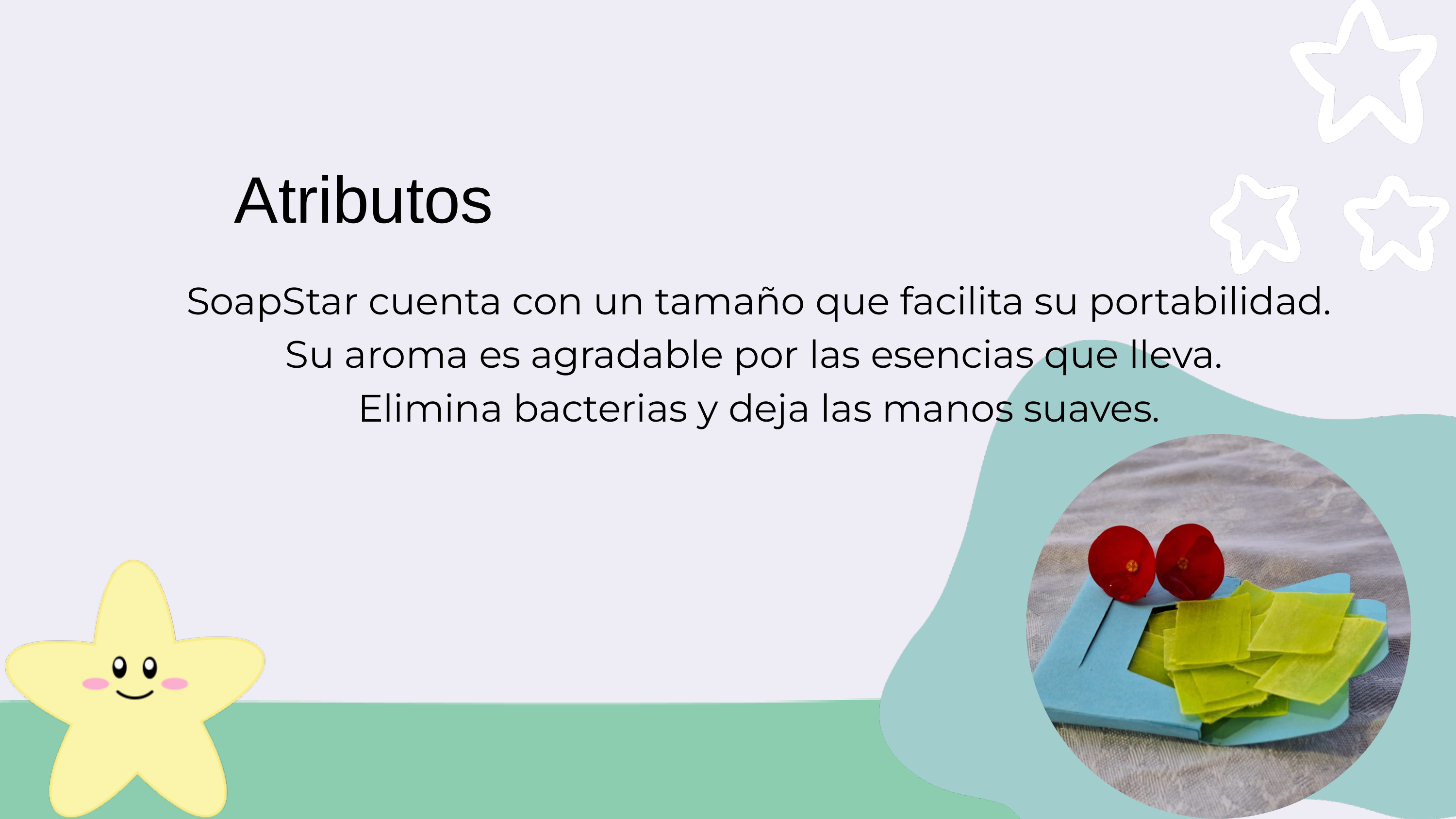

Atributos
 SoapStar cuenta con un tamaño que facilita su portabilidad.
Su aroma es agradable por las esencias que lleva.
Elimina bacterias y deja las manos suaves.